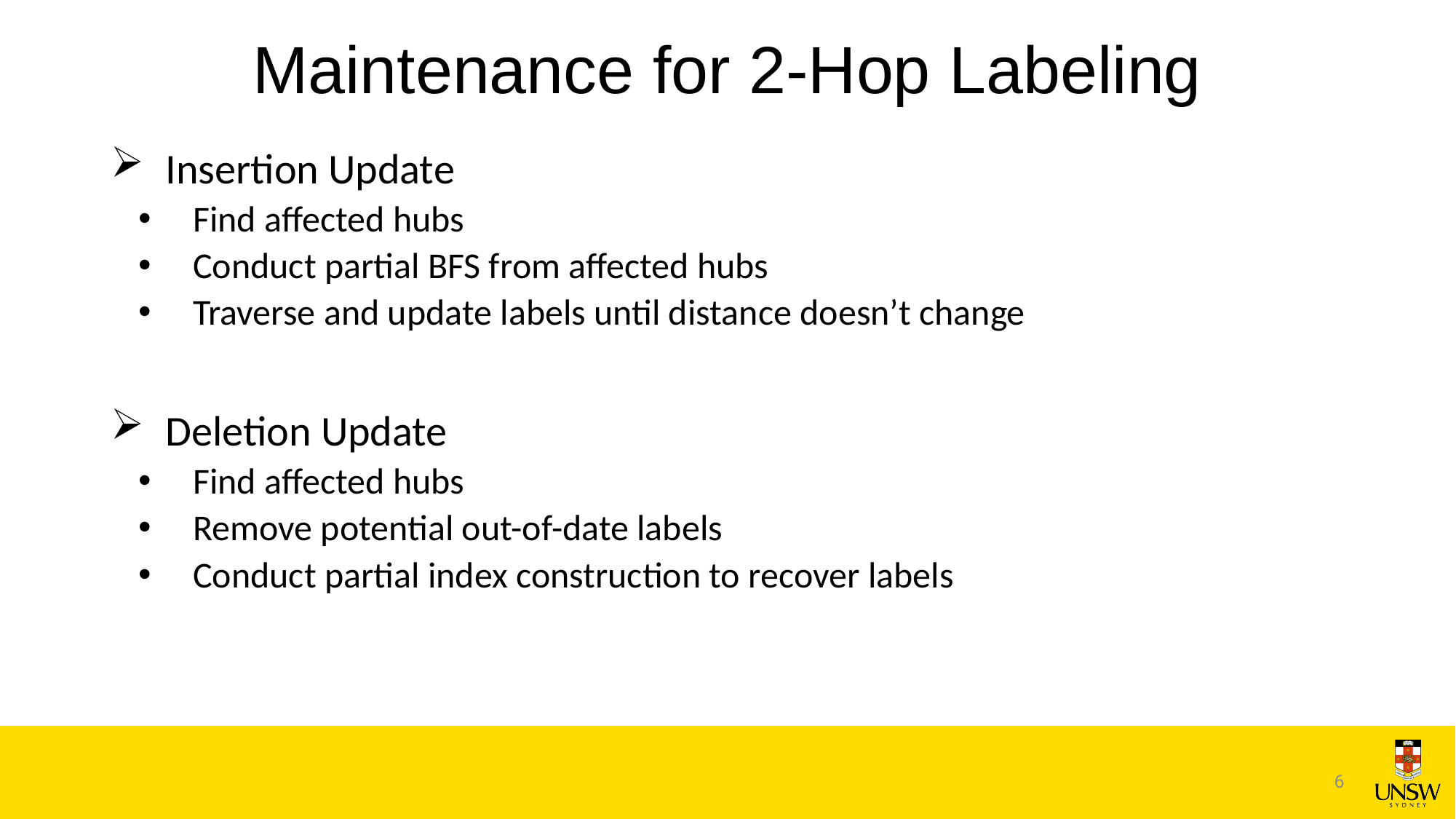

# Maintenance for 2-Hop Labeling
Insertion Update
Find affected hubs
Conduct partial BFS from affected hubs
Traverse and update labels until distance doesn’t change

Deletion Update
Find affected hubs
Remove potential out-of-date labels
Conduct partial index construction to recover labels
6